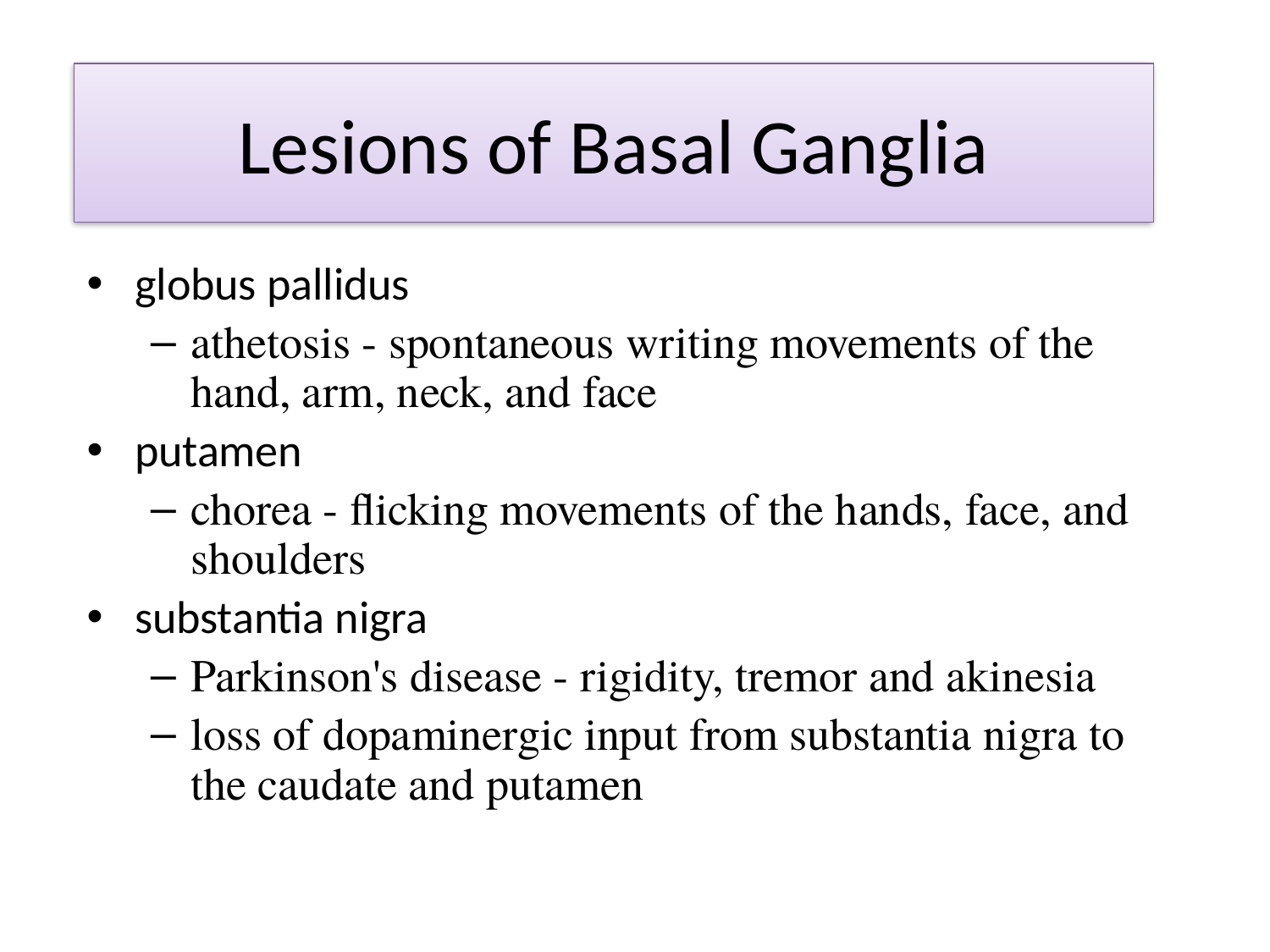

# Lesions of Basal Ganglia
globus pallidus
athetosis - spontaneous writing movements of the hand, arm, neck, and face
putamen
chorea - flicking movements of the hands, face, and shoulders
substantia nigra
Parkinson's disease - rigidity, tremor and akinesia
loss of dopaminergic input from substantia nigra to the caudate and putamen